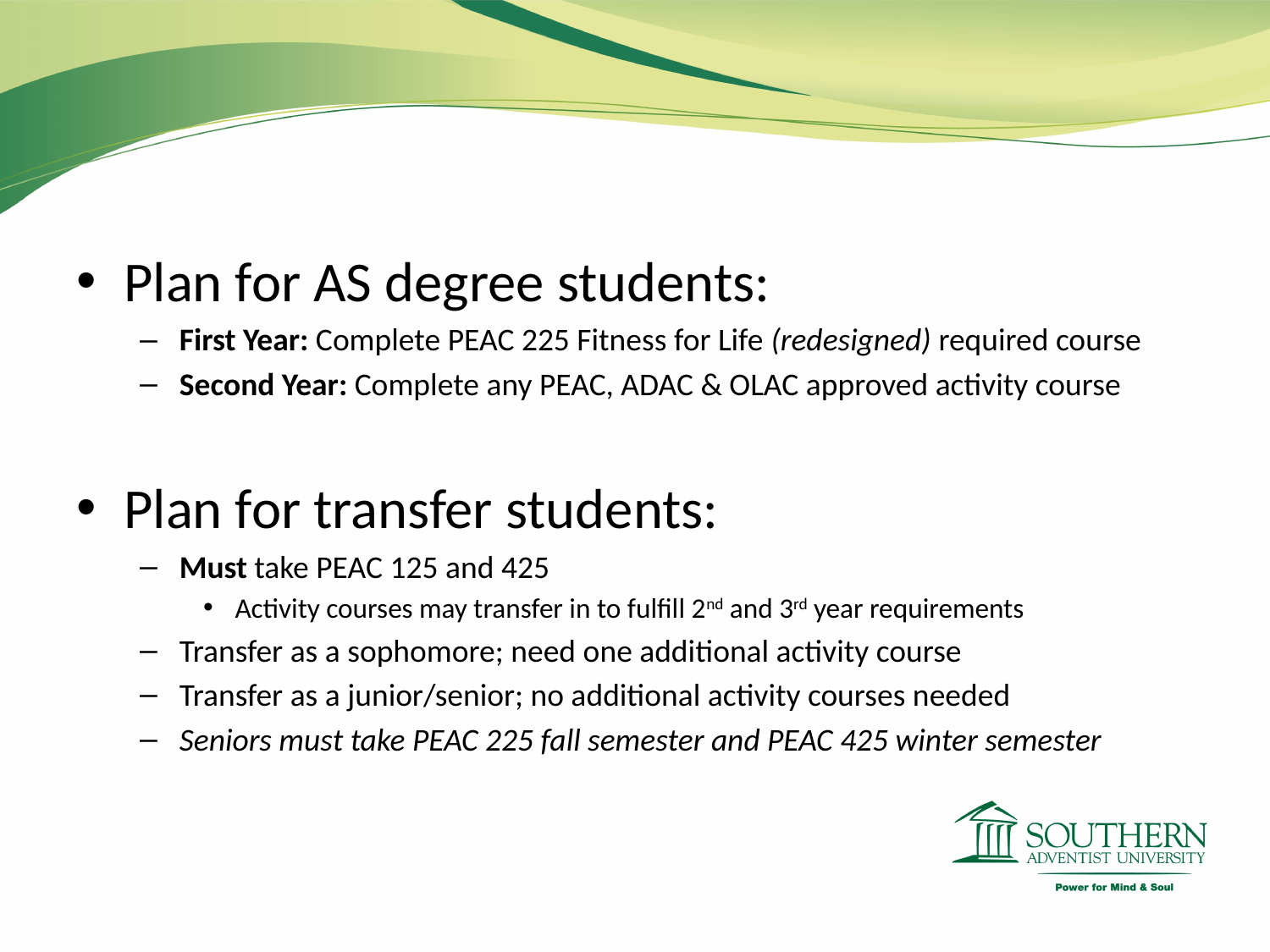

Plan for AS degree students:
First Year: Complete PEAC 225 Fitness for Life (redesigned) required course
Second Year: Complete any PEAC, ADAC & OLAC approved activity course

Plan for transfer students:
Must take PEAC 125 and 425
Activity courses may transfer in to fulfill 2nd and 3rd year requirements
Transfer as a sophomore; need one additional activity course
Transfer as a junior/senior; no additional activity courses needed
Seniors must take PEAC 225 fall semester and PEAC 425 winter semester